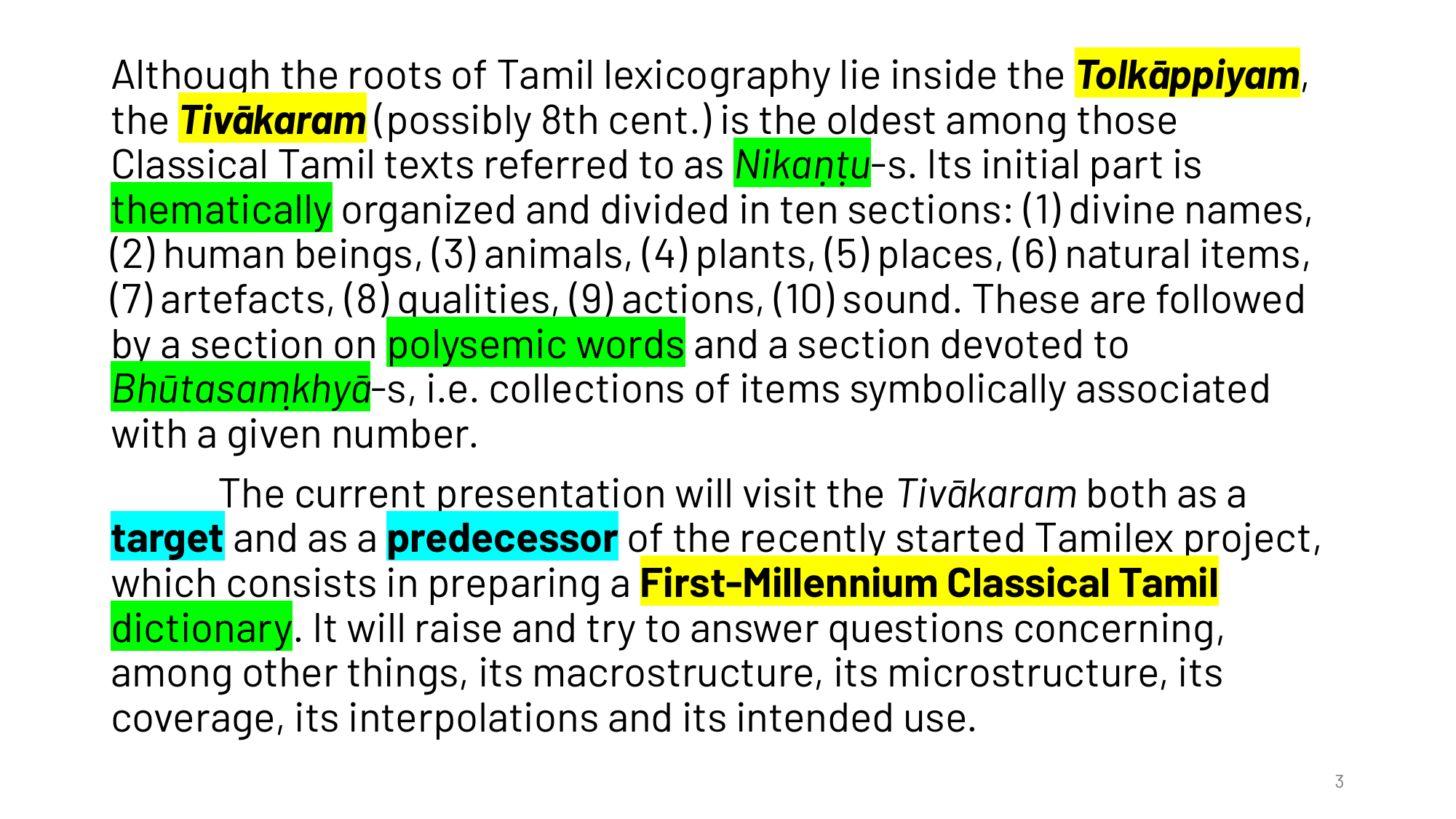

Although the roots of Tamil lexicography lie inside the Tolkāppiyam, the Tivākaram (possibly 8th cent.) is the oldest among those Classical Tamil texts referred to as Nikaṇṭu-s. Its initial part is thematically organized and divided in ten sections: (1) divine names, (2) human beings, (3) animals, (4) plants, (5) places, (6) natural items, (7) artefacts, (8) qualities, (9) actions, (10) sound. These are followed by a section on polysemic words and a section devoted to Bhūtasaṃkhyā-s, i.e. collections of items symbolically associated with a given number.
	The current presentation will visit the Tivākaram both as a target and as a predecessor of the recently started Tamilex project, which consists in preparing a First-Millennium Classical Tamil dictionary. It will raise and try to answer questions concerning, among other things, its macrostructure, its microstructure, its coverage, its interpolations and its intended use.
3